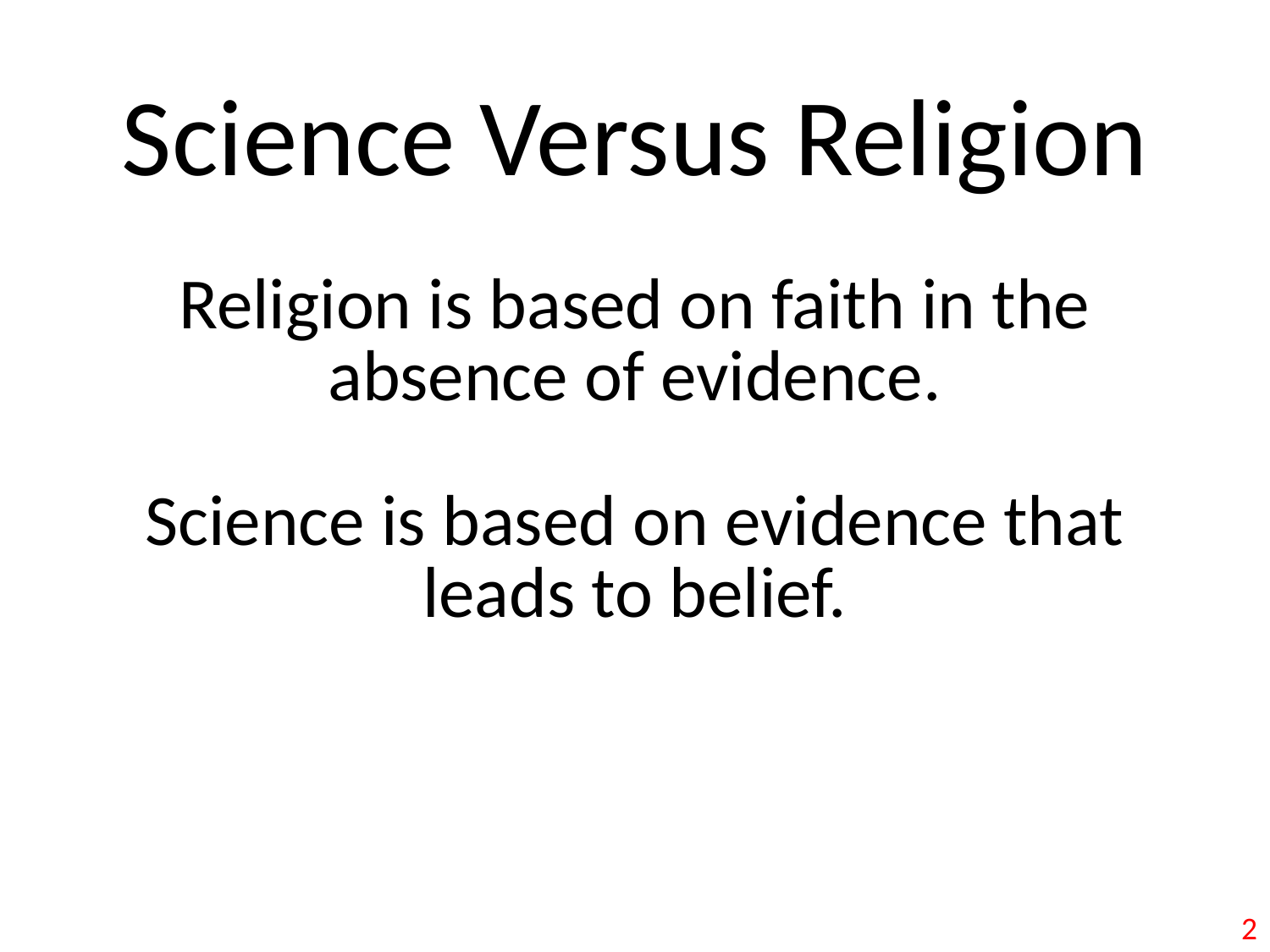

# Science Versus Religion Religion is based on faith in the absence of evidence. Science is based on evidence that leads to belief.
2